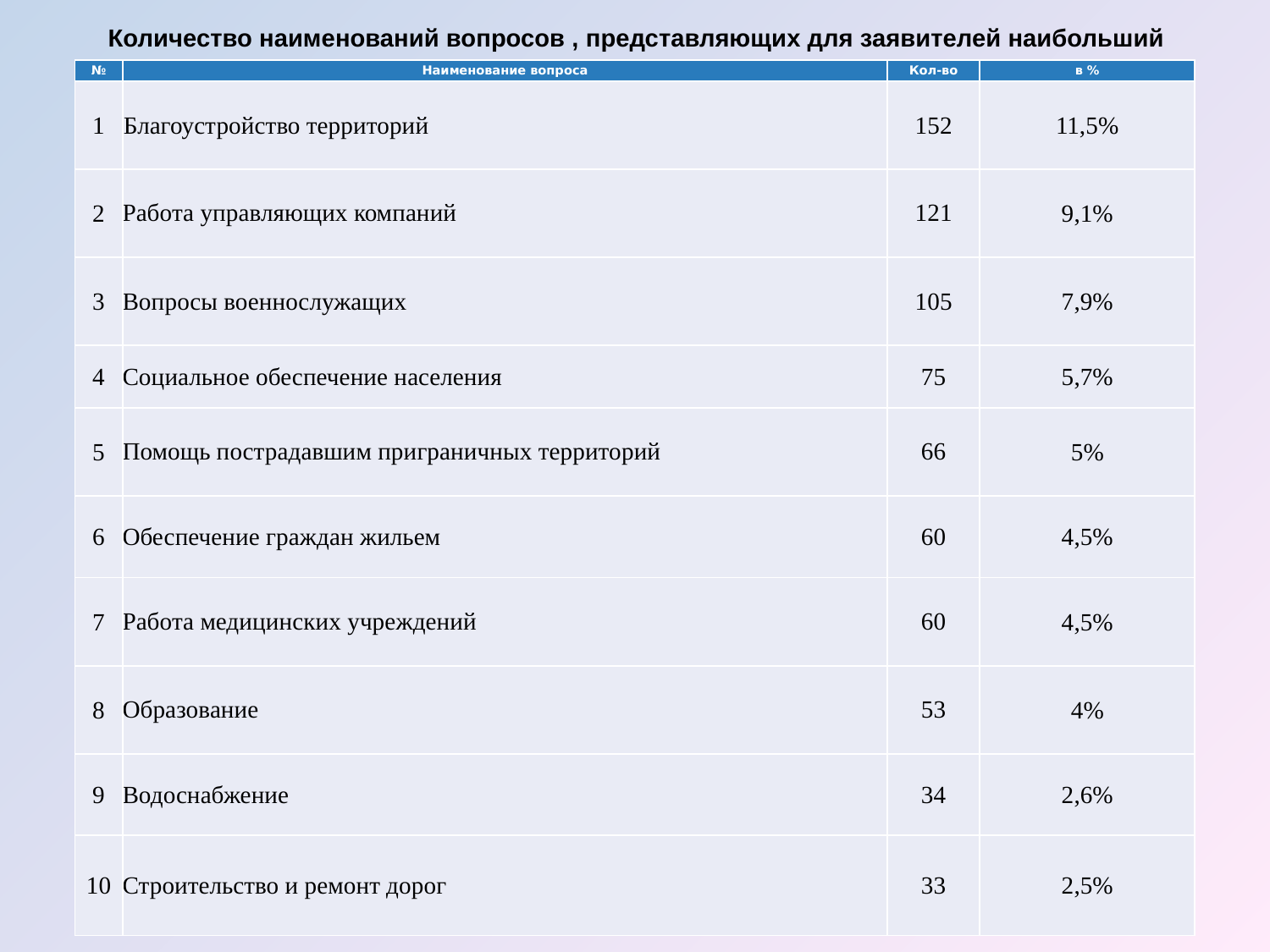

# Количество наименований вопросов , представляющих для заявителей наибольший интерес
| № | Наименование вопроса | Кол-во | в % |
| --- | --- | --- | --- |
| 1 | Благоустройство территорий | 152 | 11,5% |
| 2 | Работа управляющих компаний | 121 | 9,1% |
| 3 | Вопросы военнослужащих | 105 | 7,9% |
| 4 | Социальное обеспечение населения | 75 | 5,7% |
| 5 | Помощь пострадавшим приграничных территорий | 66 | 5% |
| 6 | Обеспечение граждан жильем | 60 | 4,5% |
| 7 | Работа медицинских учреждений | 60 | 4,5% |
| 8 | Образование | 53 | 4% |
| 9 | Водоснабжение | 34 | 2,6% |
| 10 | Строительство и ремонт дорог | 33 | 2,5% |